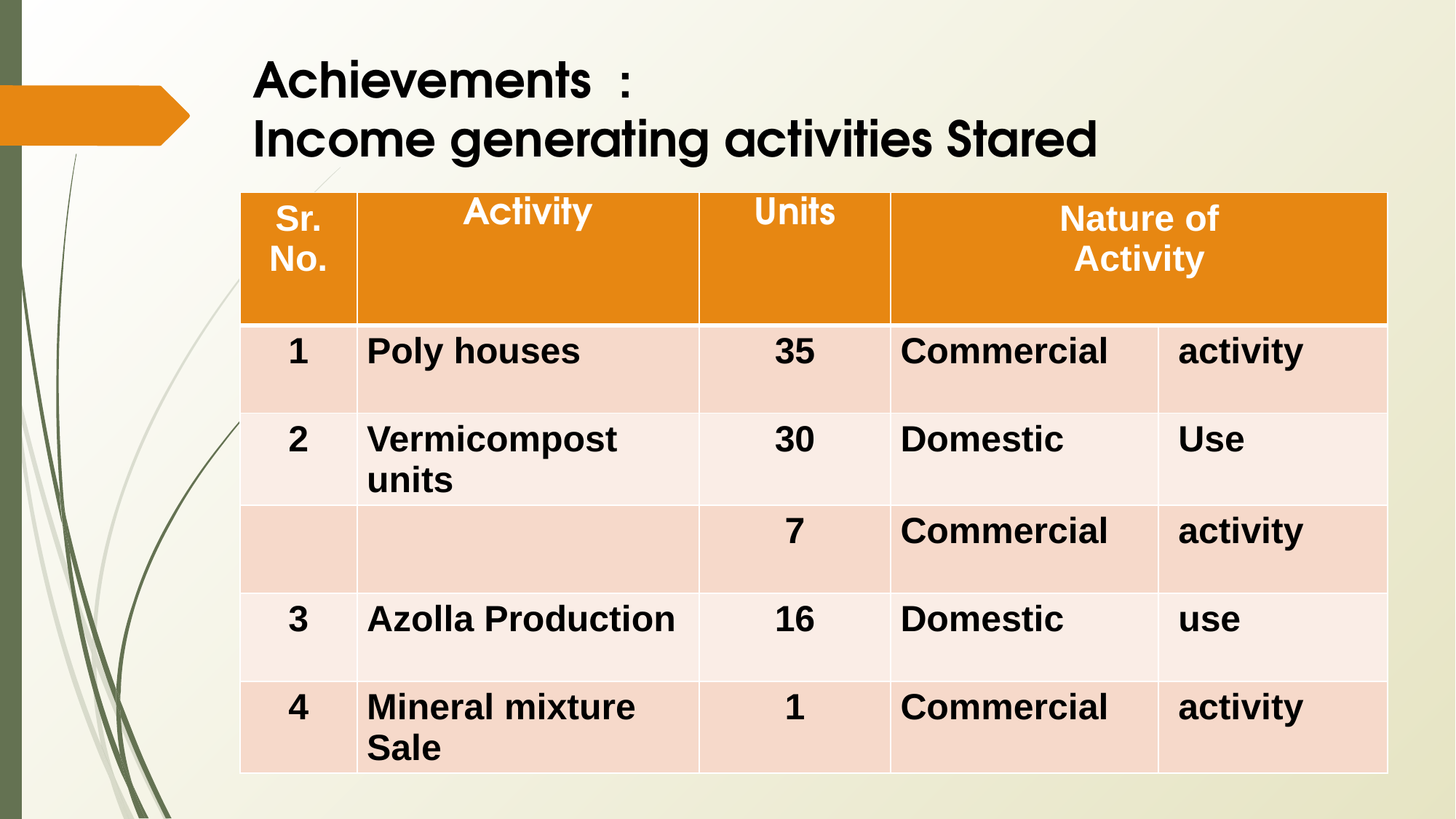

# Achievements  : Income generating activities Stared
| Sr. No. | Activity | Units | Nature of Activity |  |
| --- | --- | --- | --- | --- |
| 1 | Poly houses | 35 | Commercial | activity |
| 2 | Vermicompost units | 30 | Domestic | Use |
|  |  | 7 | Commercial | activity |
| 3 | Azolla Production | 16 | Domestic | use |
| 4 | Mineral mixture Sale | 1 | Commercial | activity |